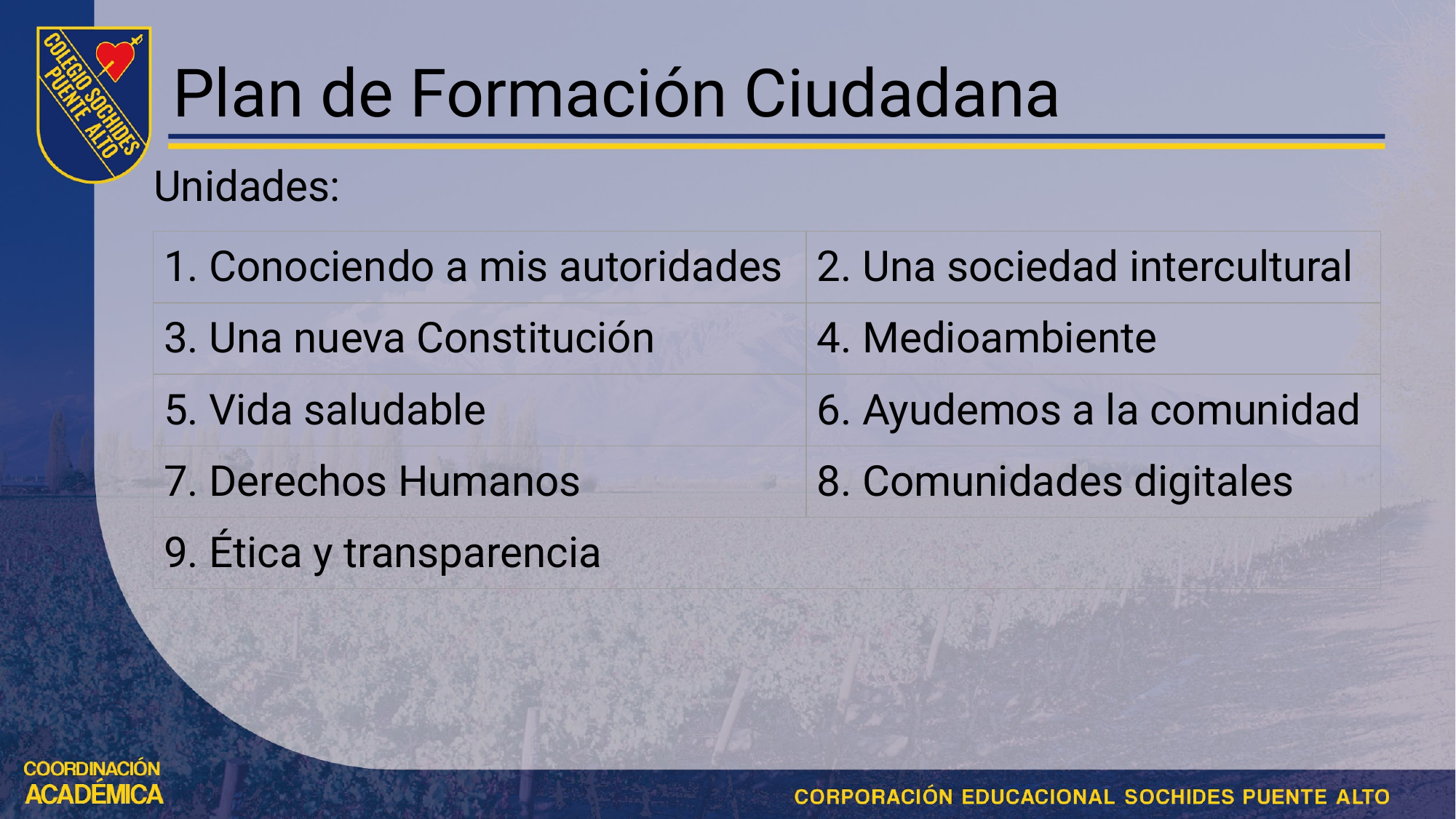

# Plan de Formación Ciudadana
Unidades:
| 1. Conociendo a mis autoridades | 2. Una sociedad intercultural |
| --- | --- |
| 3. Una nueva Constitución | 4. Medioambiente |
| 5. Vida saludable | 6. Ayudemos a la comunidad |
| 7. Derechos Humanos | 8. Comunidades digitales |
| 9. Ética y transparencia |  |